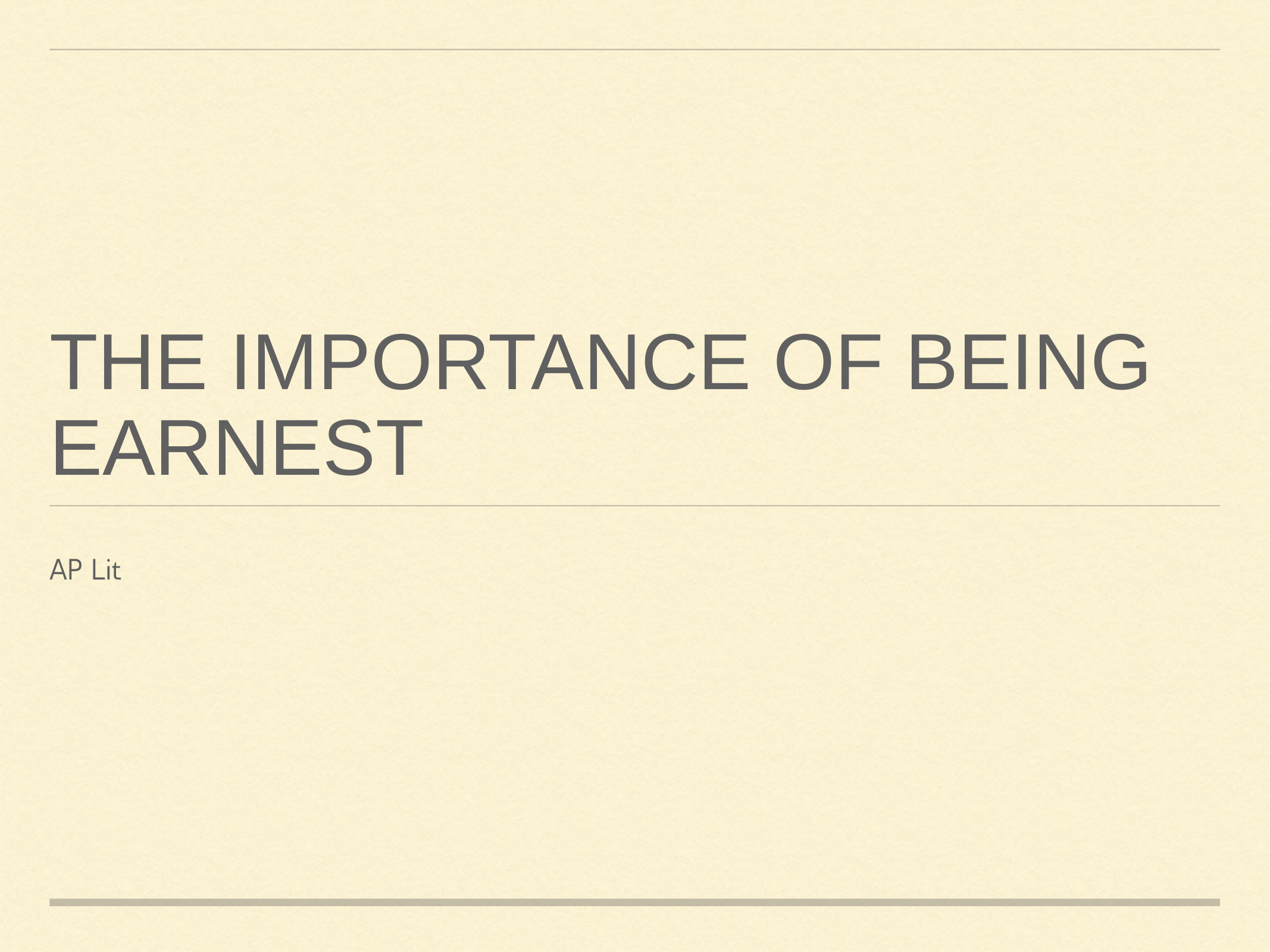

# The Importance of being earnest
AP Lit